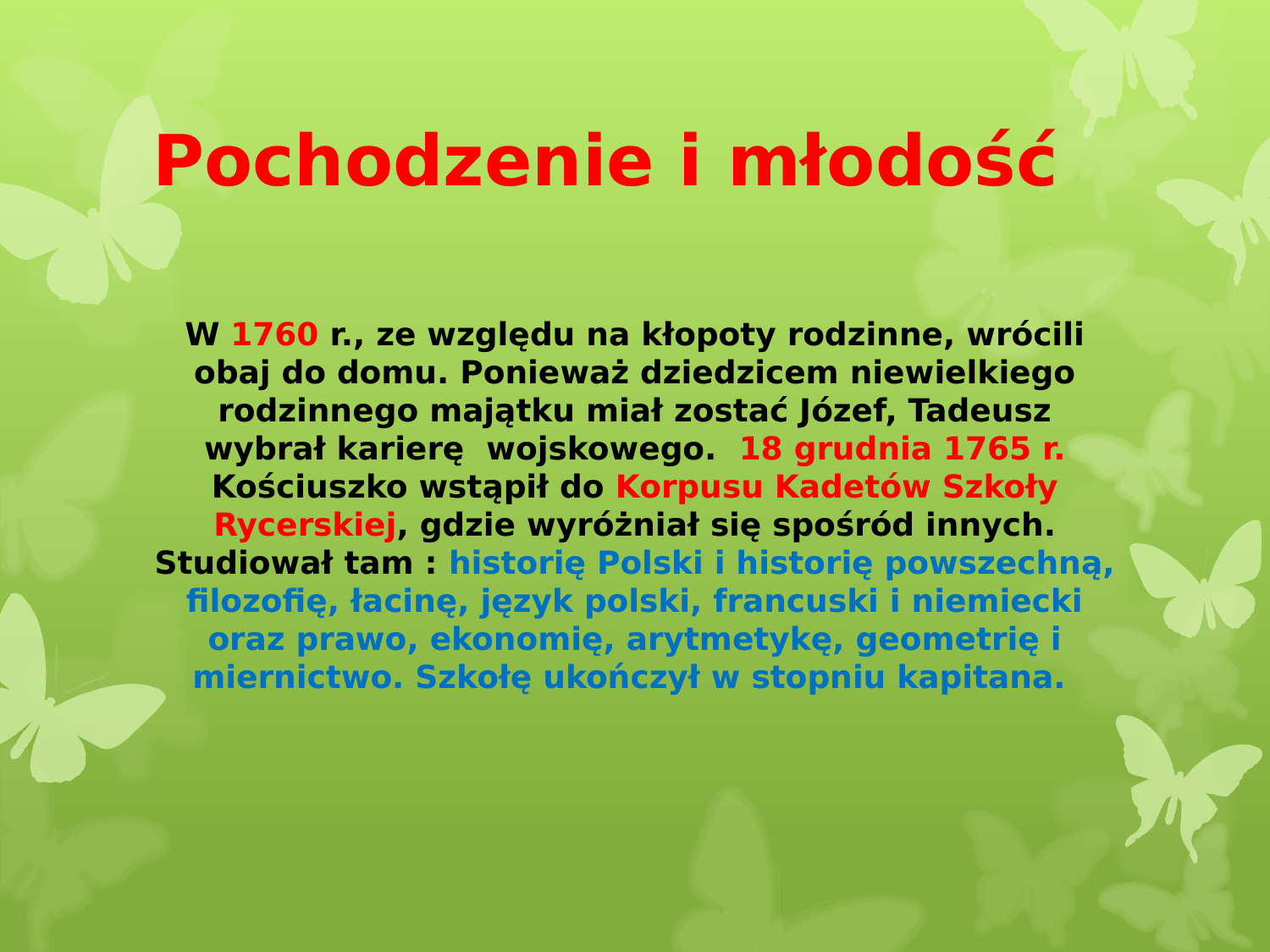

# Pochodzenie i młodość
W 1760 r., ze względu na kłopoty rodzinne, wrócili obaj do domu. Ponieważ dziedzicem niewielkiego rodzinnego majątku miał zostać Józef, Tadeusz wybrał karierę  wojskowego.  18 grudnia 1765 r. Kościuszko wstąpił do Korpusu Kadetów Szkoły Rycerskiej, gdzie wyróżniał się spośród innych. Studiował tam : historię Polski i historię powszechną, filozofię, łacinę, język polski, francuski i niemiecki oraz prawo, ekonomię, arytmetykę, geometrię i miernictwo. Szkołę ukończył w stopniu kapitana.